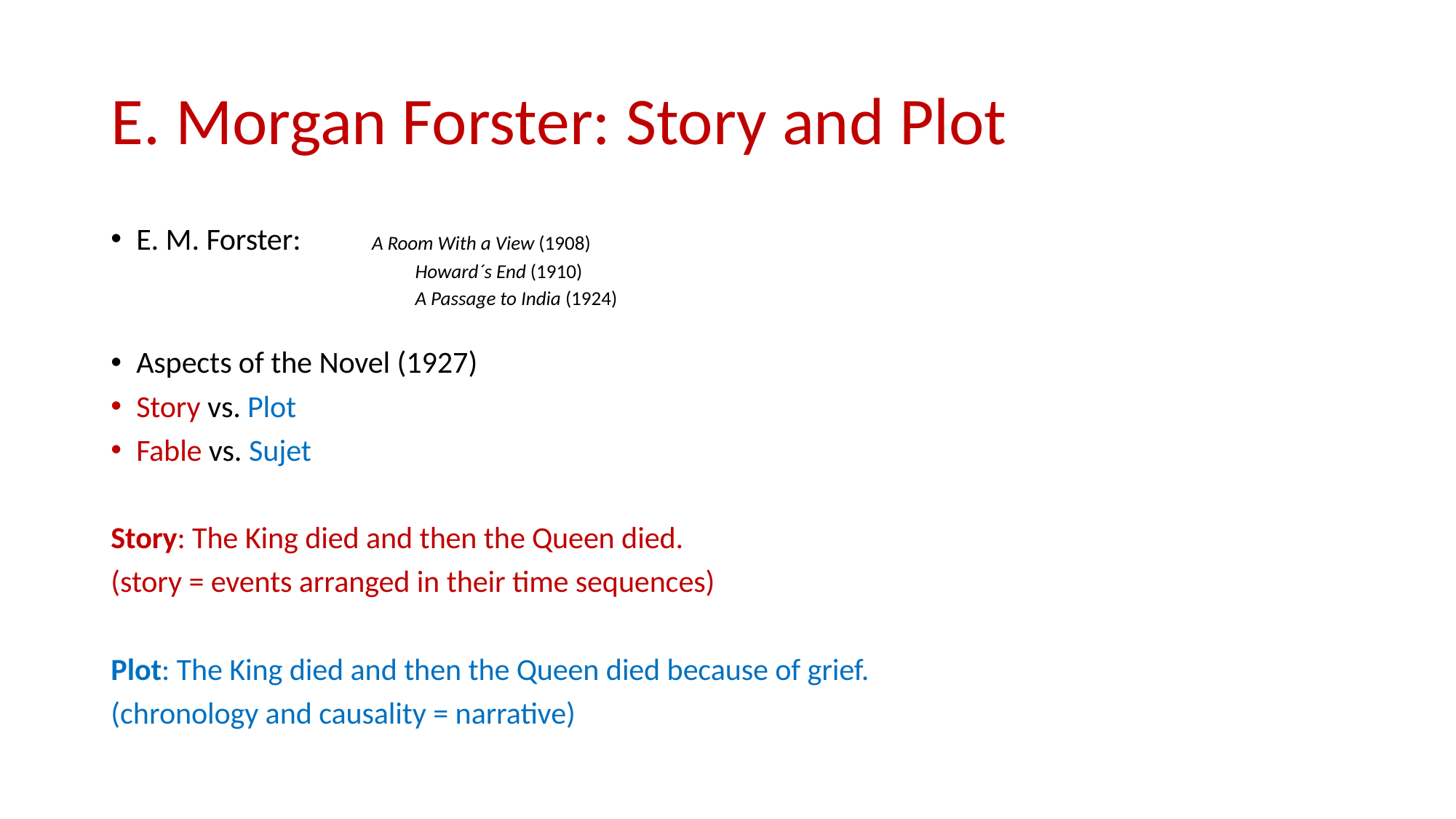

# E. Morgan Forster: Story and Plot
E. M. Forster: 	A Room With a View (1908)
Howard´s End (1910)
A Passage to India (1924)

Aspects of the Novel (1927)
Story vs. Plot
Fable vs. Sujet

Story: The King died and then the Queen died.
(story = events arranged in their time sequences)

Plot: The King died and then the Queen died because of grief.
(chronology and causality = narrative)